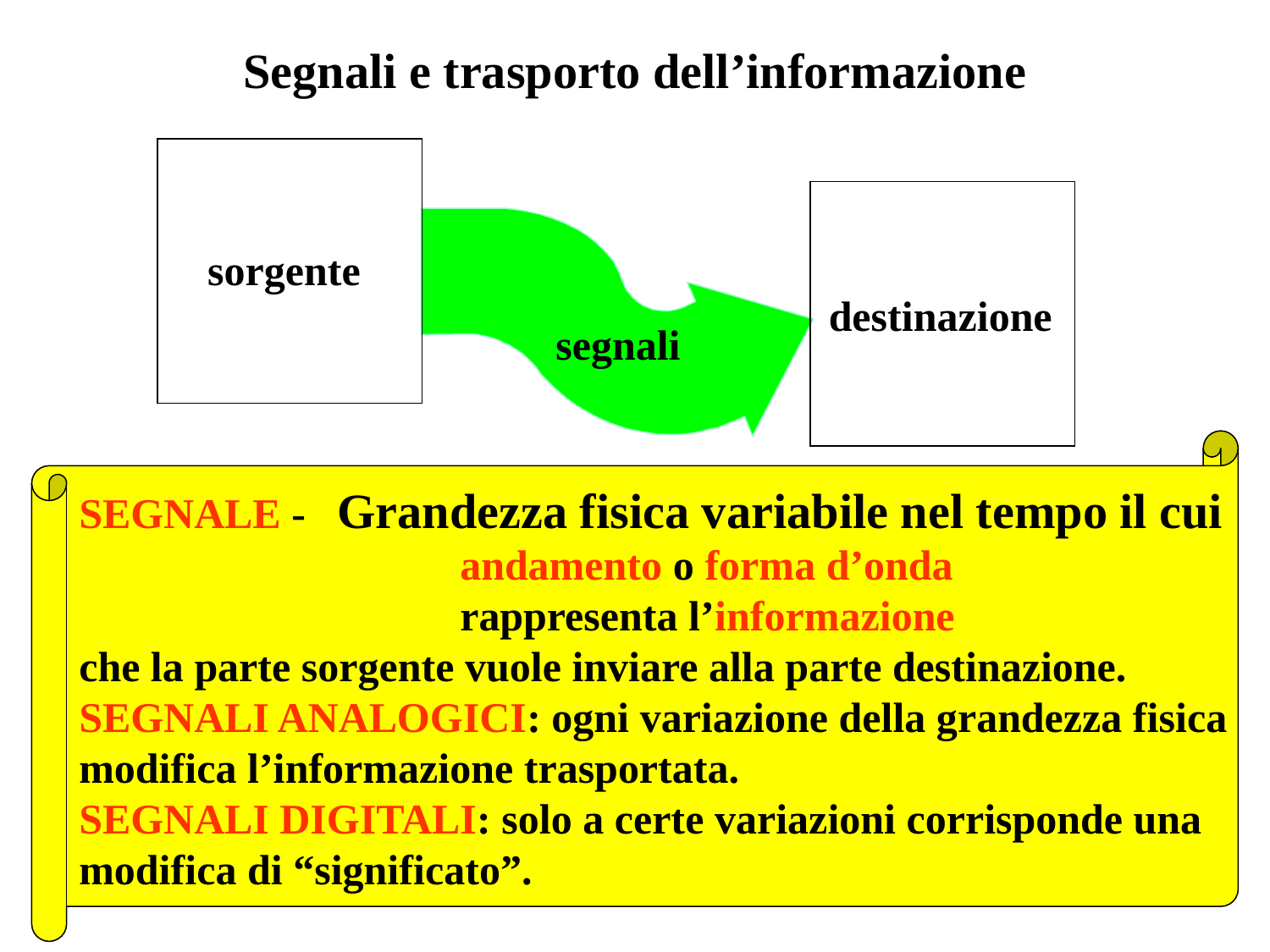

# Segnali e trasporto dell’informazione

sorgente

destinazione

segnali
SEGNALE -   Grandezza fisica variabile nel tempo il cui
			andamento o forma d’onda
			rappresenta l’informazione
che la parte sorgente vuole inviare alla parte destinazione.
SEGNALI ANALOGICI: ogni variazione della grandezza fisica
modifica l’informazione trasportata.
SEGNALI DIGITALI: solo a certe variazioni corrisponde una
modifica di “significato”.